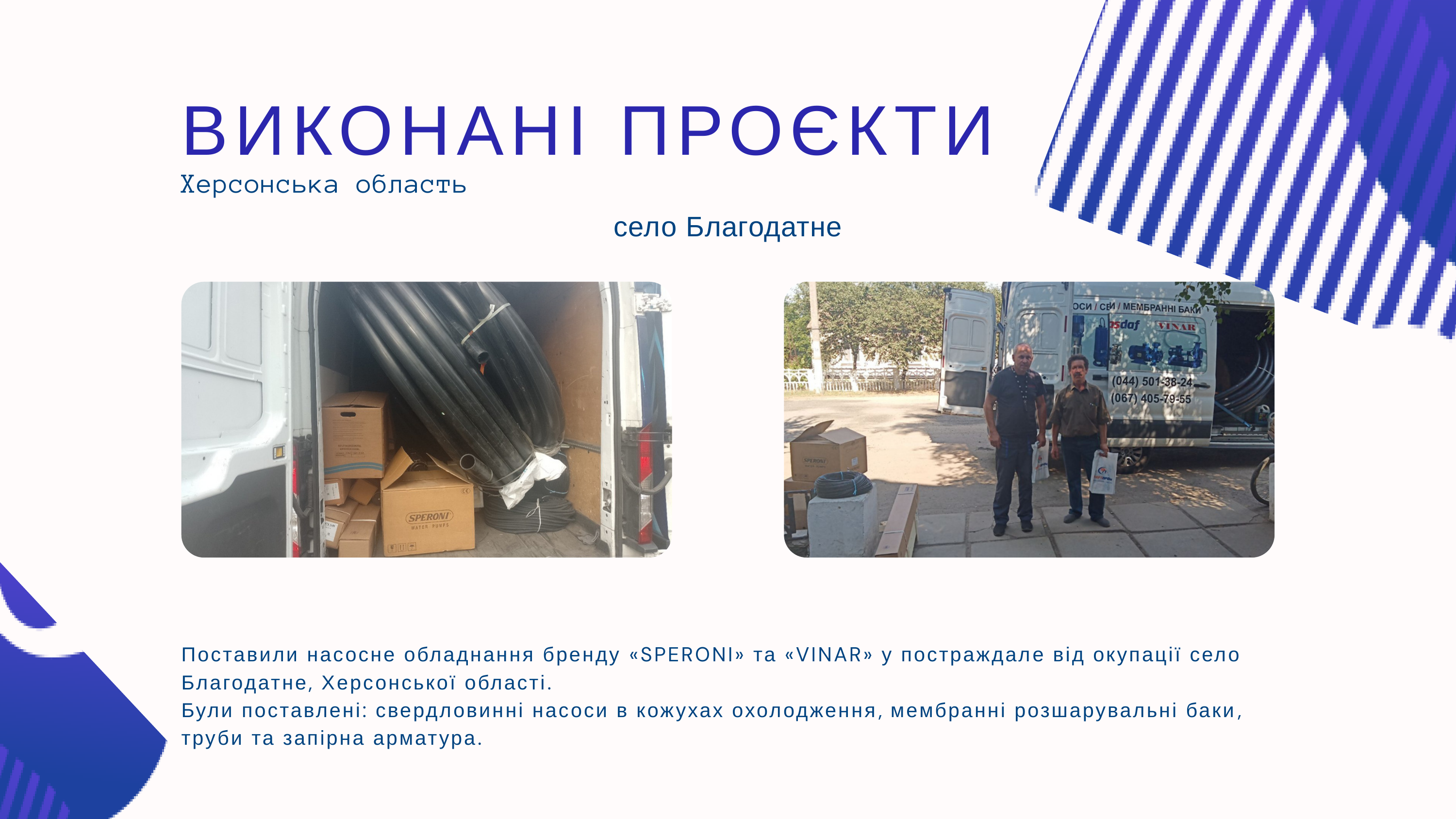

ВИКОНАНІ ПРОЄКТИ
Херсонська область
село Благодатне

Поставили насосне обладнання бренду «SPERONI» та «VINAR» у постраждале від окупації село Благодатне, Херсонської області.
Були поставлені: свердловинні насоси в кожухах охолодження, мембранні розшарувальні баки, труби та запірна арматура.